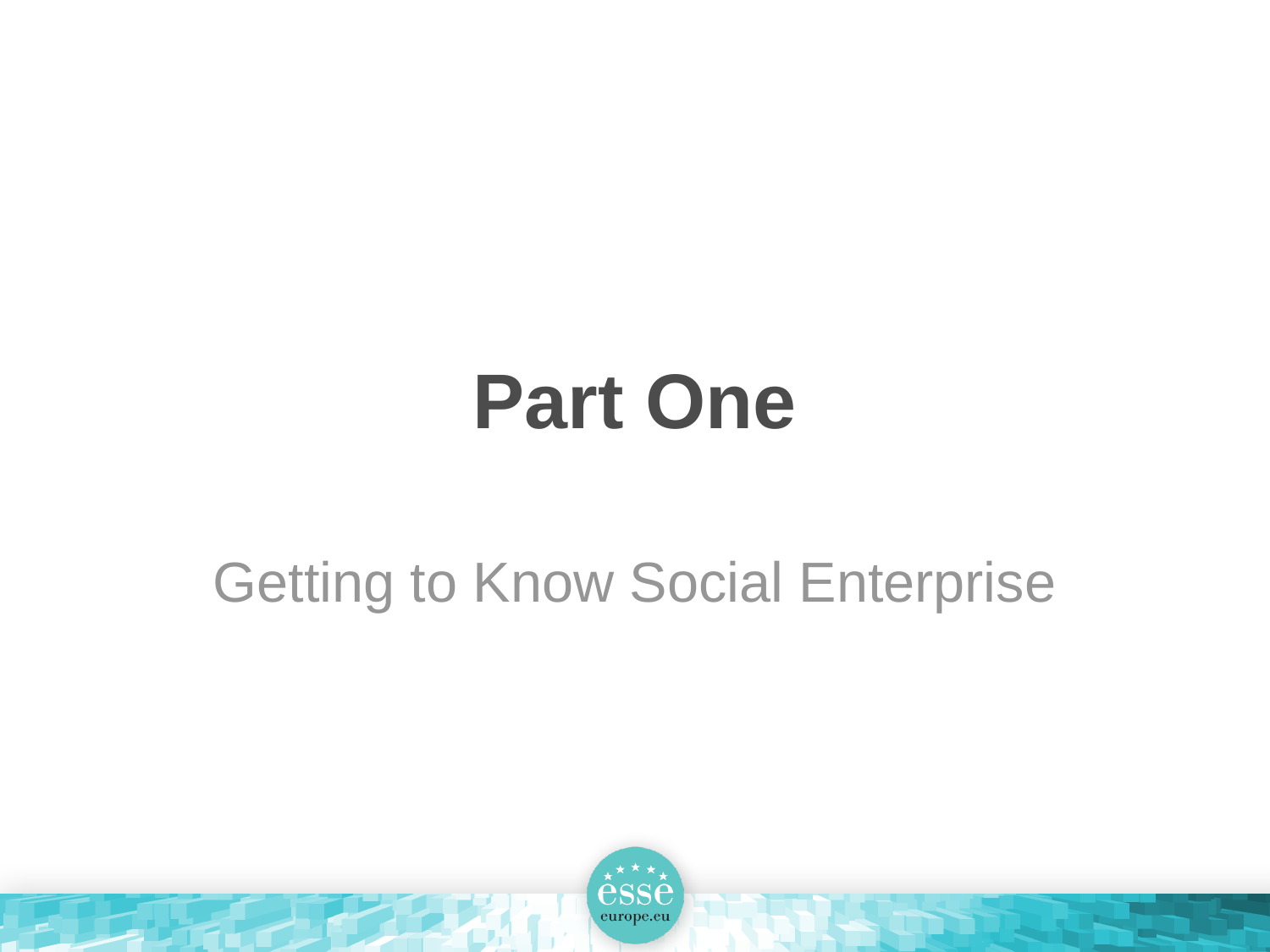

# Part One
Getting to Know Social Enterprise